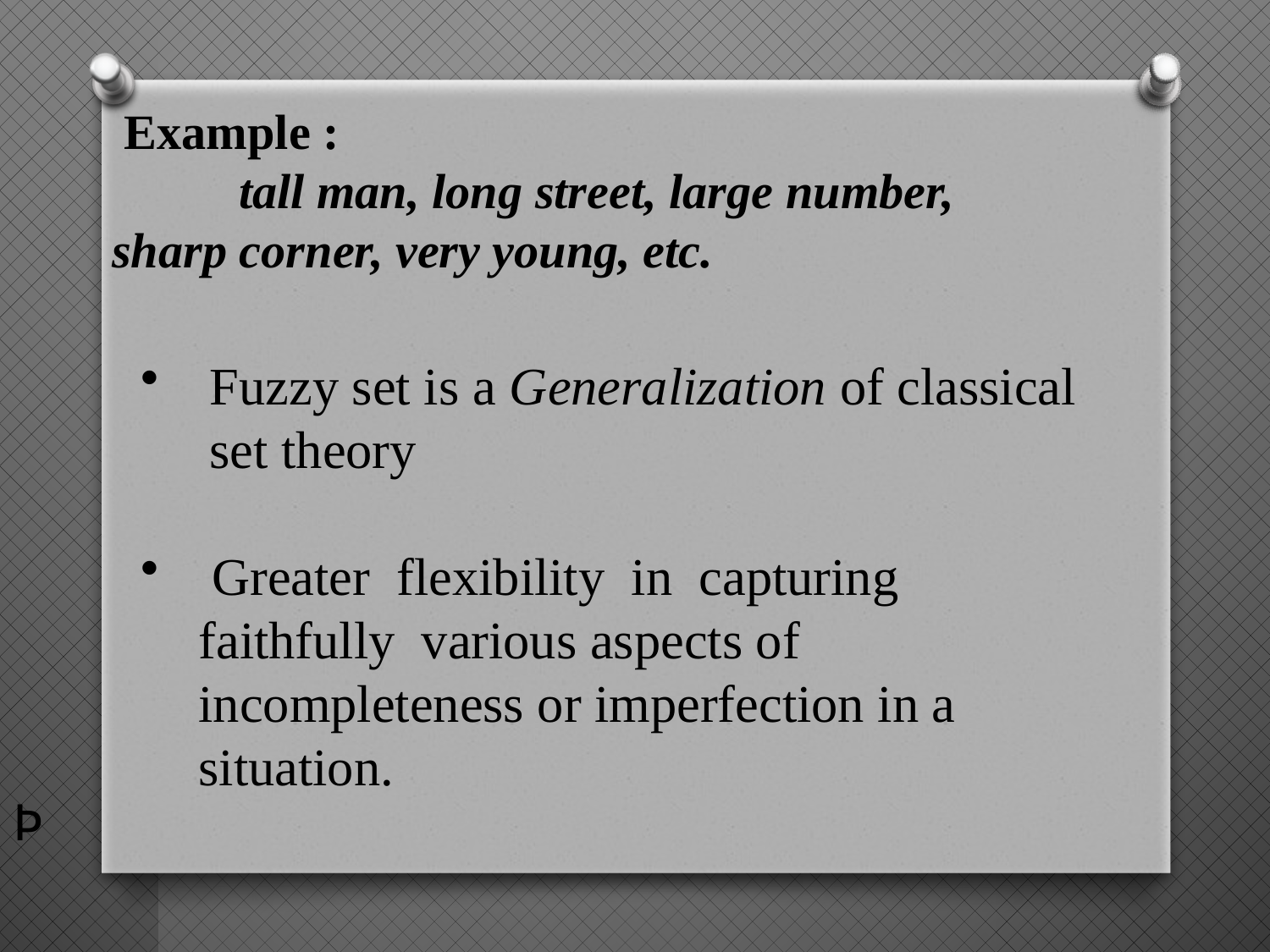

Example :
	tall man, long street, large number,         	sharp corner, very young, etc.

Fuzzy set is a Generalization of classical set theory

 Greater  flexibility  in  capturing  faithfully  various aspects of incompleteness or imperfection in a situation.